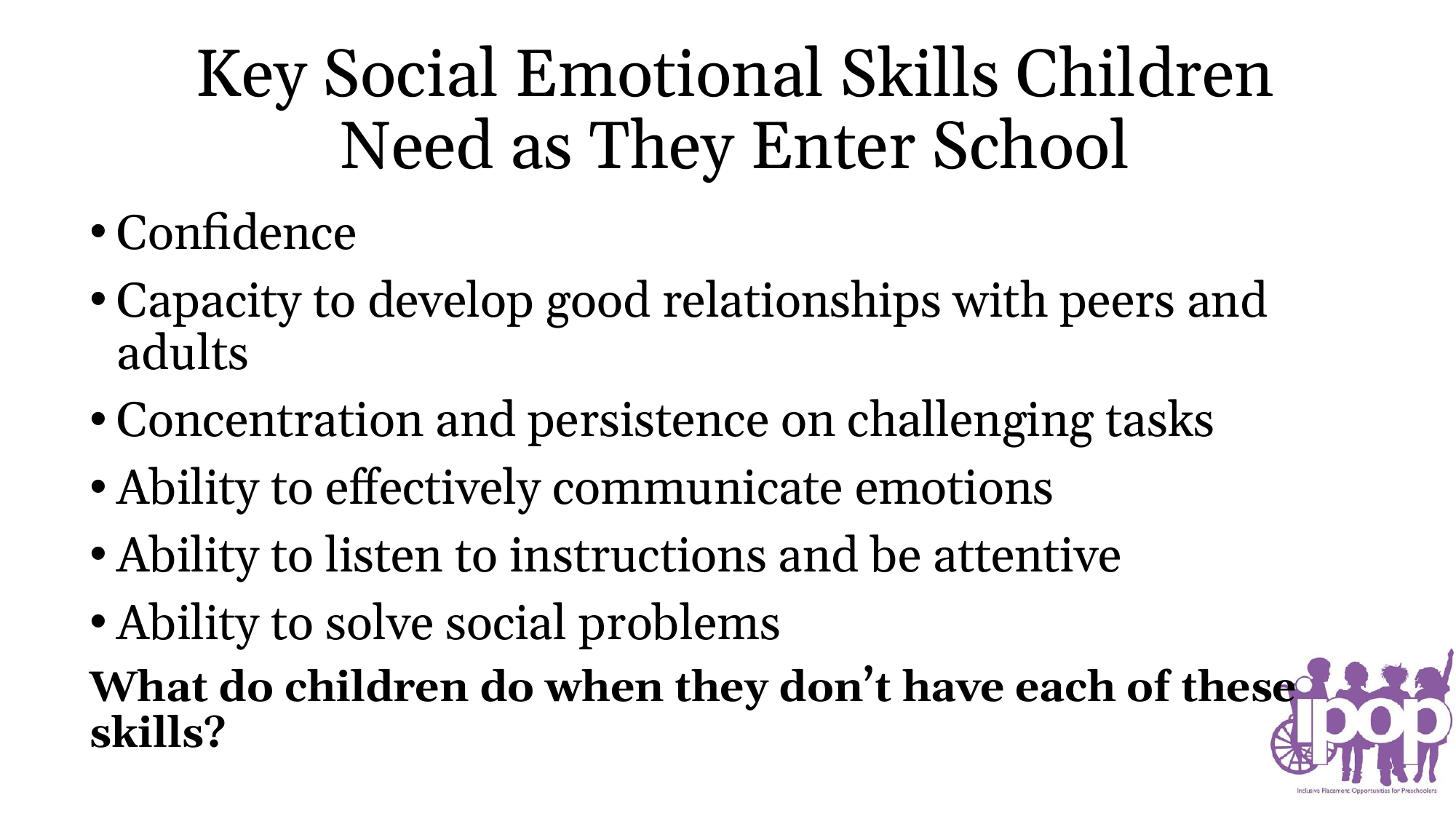

# Key Social Emotional Skills Children Need as They Enter School
Confidence
Capacity to develop good relationships with peers and adults
Concentration and persistence on challenging tasks
Ability to effectively communicate emotions
Ability to listen to instructions and be attentive
Ability to solve social problems
What do children do when they don’t have each of these skills?